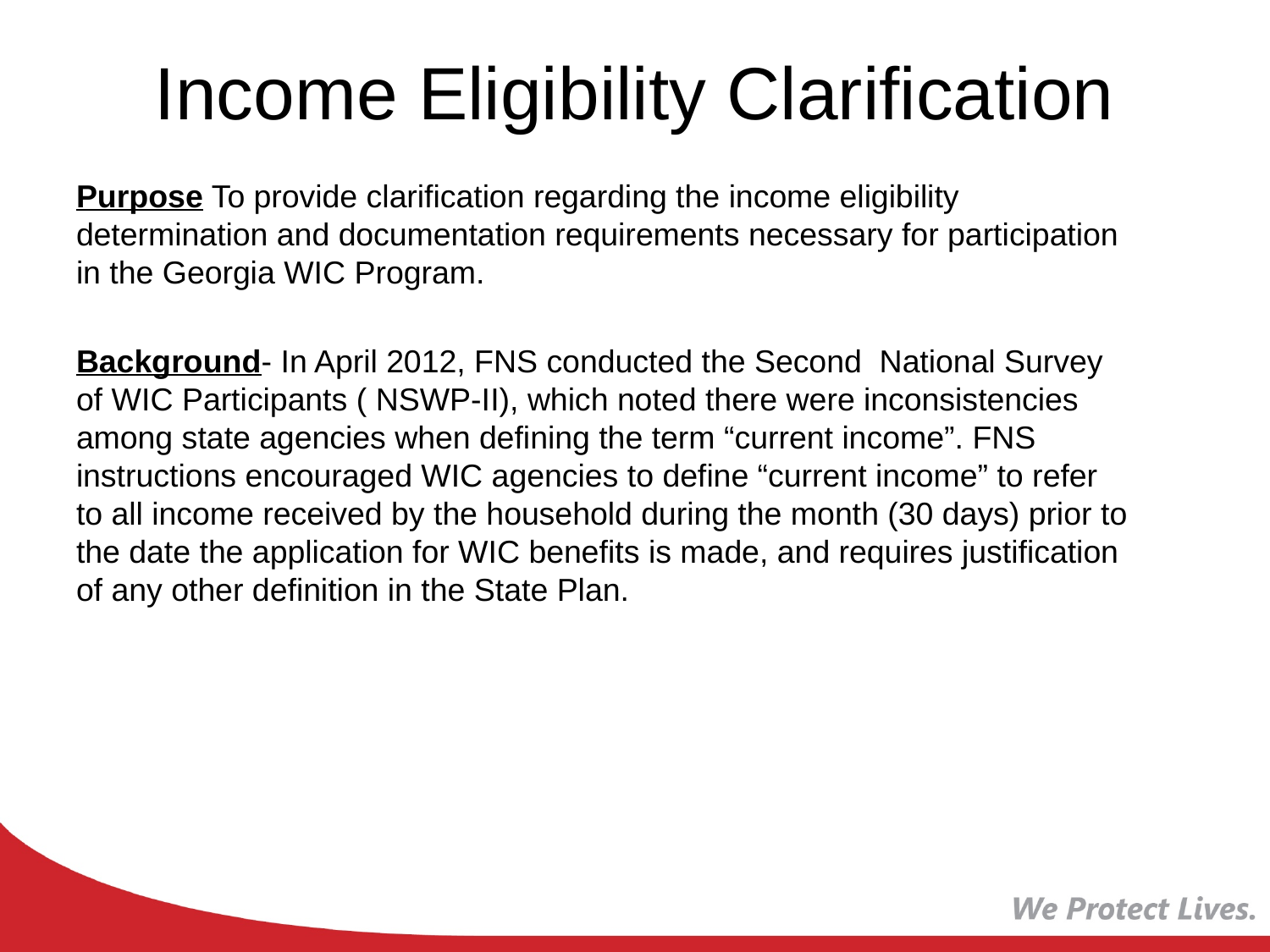

# Income Eligibility Clarification
Purpose To provide clarification regarding the income eligibility determination and documentation requirements necessary for participation in the Georgia WIC Program.

Background- In April 2012, FNS conducted the Second  National Survey of WIC Participants ( NSWP-II), which noted there were inconsistencies among state agencies when defining the term “current income”. FNS instructions encouraged WIC agencies to define “current income” to refer to all income received by the household during the month (30 days) prior to the date the application for WIC benefits is made, and requires justification of any other definition in the State Plan.